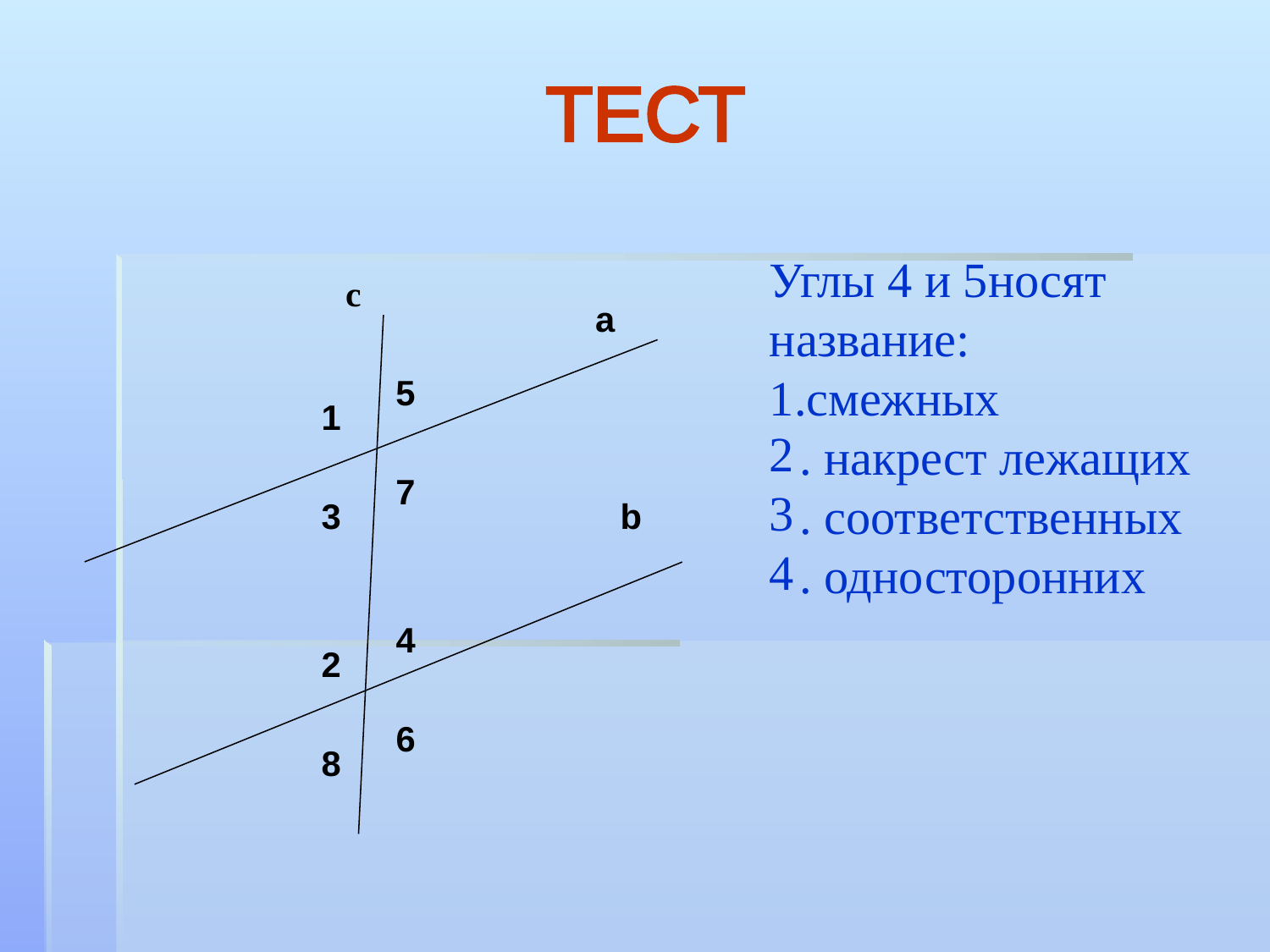

# ТЕСТ

Углы 4 и 5носят название:        1.смежных
. накрест лежащих
. соответственных
. односторонних
с
a

5
1
7
3
b

4
2
6
8